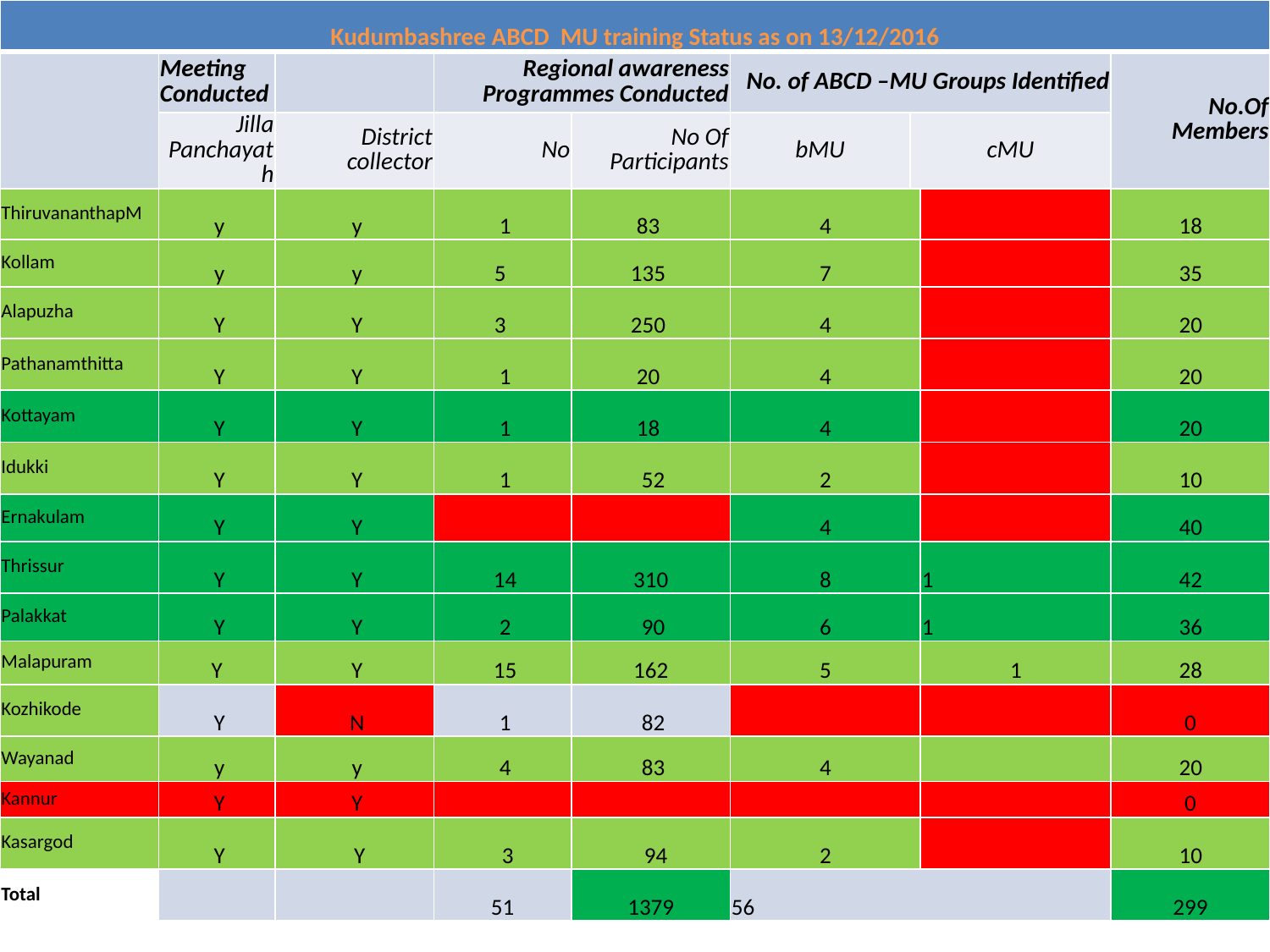

| Kudumbashree ABCD MU training Status as on 13/12/2016 |  |  |  |  |  |  |  |  |
| --- | --- | --- | --- | --- | --- | --- | --- | --- |
|  | Meeting Conducted |  | Regional awareness Programmes Conducted |  | No. of ABCD –MU Groups Identified |  |  | No.Of Members |
|  | Jilla Panchayath | District collector | No | No Of Participants | bMU | cMU |  |  |
| ThiruvananthapM | y | y | 1 | 83 | 4 |  |  | 18 |
| Kollam | y | y | 5 | 135 | 7 |  |  | 35 |
| Alapuzha | Y | Y | 3 | 250 | 4 |  |  | 20 |
| Pathanamthitta | Y | Y | 1 | 20 | 4 |  |  | 20 |
| Kottayam | Y | Y | 1 | 18 | 4 |  |  | 20 |
| Idukki | Y | Y | 1 | 52 | 2 |  |  | 10 |
| Ernakulam | Y | Y |  |  | 4 |  |  | 40 |
| Thrissur | Y | Y | 14 | 310 | 8 |  | 1 | 42 |
| Palakkat | Y | Y | 2 | 90 | 6 |  | 1 | 36 |
| Malapuram | Y | Y | 15 | 162 | 5 |  | 1 | 28 |
| Kozhikode | Y | N | 1 | 82 |  |  |  | 0 |
| Wayanad | y | y | 4 | 83 | 4 |  |  | 20 |
| Kannur | Y | Y |  |  |  |  |  | 0 |
| Kasargod | Y | Y | 3 | 94 | 2 |  |  | 10 |
| Total |  |  | 51 | 1379 | 56 |  |  | 299 |